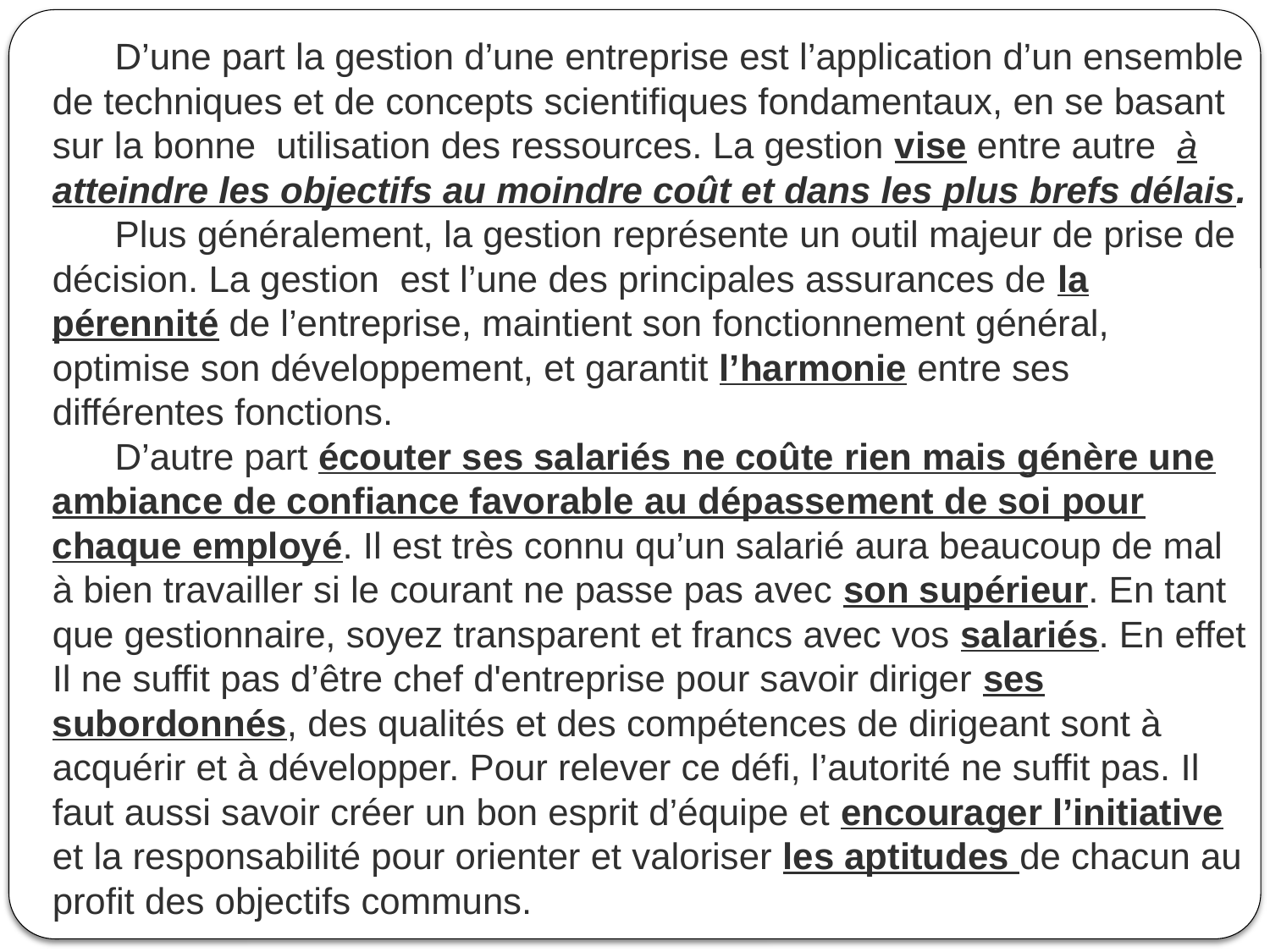

D’une part la gestion d’une entreprise est l’application d’un ensemble de techniques et de concepts scientifiques fondamentaux, en se basant sur la bonne  utilisation des ressources. La gestion vise entre autre  à atteindre les objectifs au moindre coût et dans les plus brefs délais.
Plus généralement, la gestion représente un outil majeur de prise de décision. La gestion  est l’une des principales assurances de la pérennité de l’entreprise, maintient son fonctionnement général, optimise son développement, et garantit l’harmonie entre ses différentes fonctions.
D’autre part écouter ses salariés ne coûte rien mais génère une ambiance de confiance favorable au dépassement de soi pour chaque employé. Il est très connu qu’un salarié aura beaucoup de mal à bien travailler si le courant ne passe pas avec son supérieur. En tant que gestionnaire, soyez transparent et francs avec vos salariés. En effet Il ne suffit pas d’être chef d'entreprise pour savoir diriger ses subordonnés, des qualités et des compétences de dirigeant sont à acquérir et à développer. Pour relever ce défi, l’autorité ne suffit pas. Il faut aussi savoir créer un bon esprit d’équipe et encourager l’initiative et la responsabilité pour orienter et valoriser les aptitudes de chacun au profit des objectifs communs.